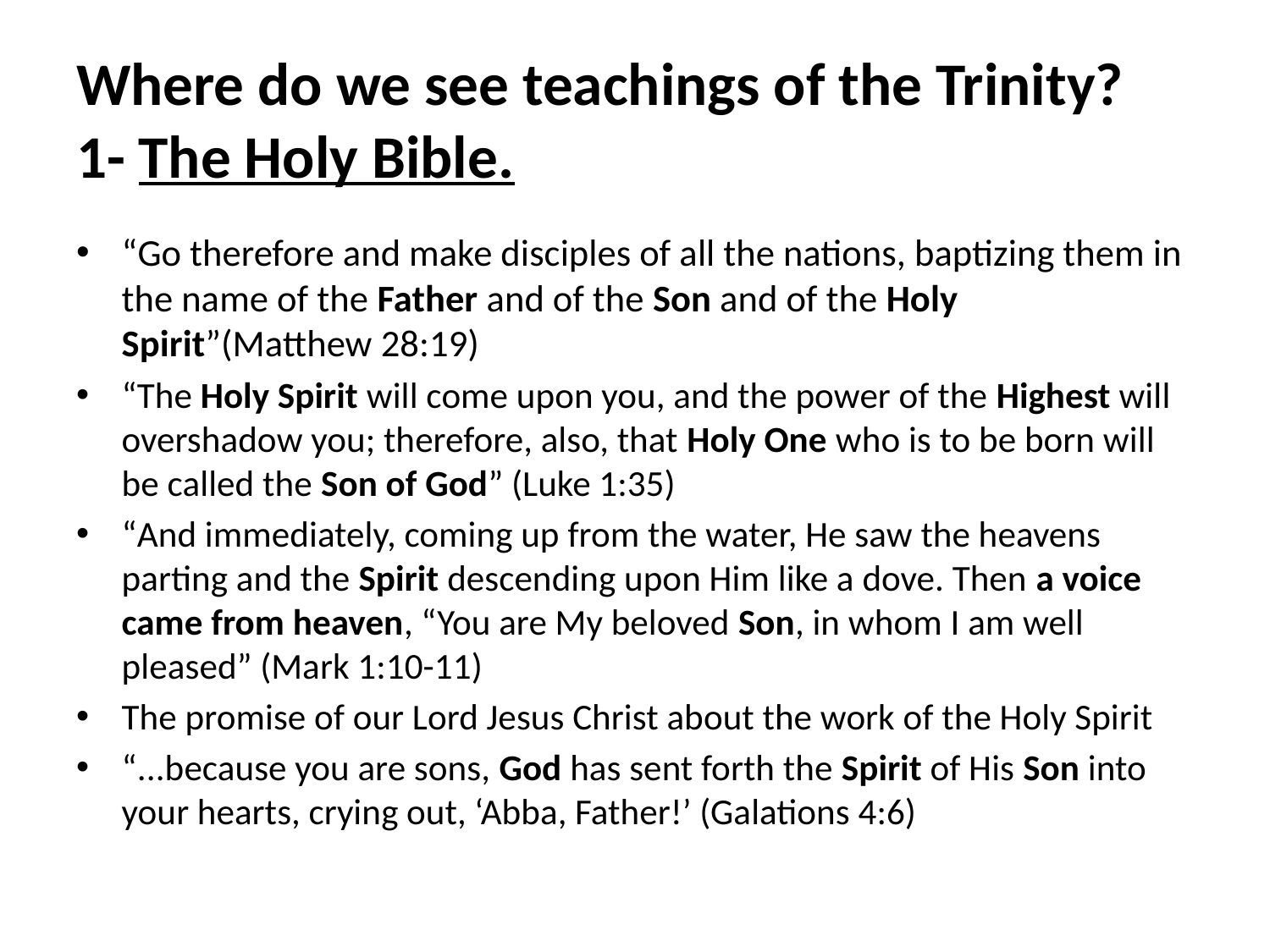

# Where do we see teachings of the Trinity? 1- The Holy Bible.
“Go therefore and make disciples of all the nations, baptizing them in the name of the Father and of the Son and of the Holy Spirit”(Matthew 28:19)
“The Holy Spirit will come upon you, and the power of the Highest will overshadow you; therefore, also, that Holy One who is to be born will be called the Son of God” (Luke 1:35)
“And immediately, coming up from the water, He saw the heavens parting and the Spirit descending upon Him like a dove. Then a voice came from heaven, “You are My beloved Son, in whom I am well pleased” (Mark 1:10-11)
The promise of our Lord Jesus Christ about the work of the Holy Spirit
“...because you are sons, God has sent forth the Spirit of His Son into your hearts, crying out, ‘Abba, Father!’ (Galations 4:6)